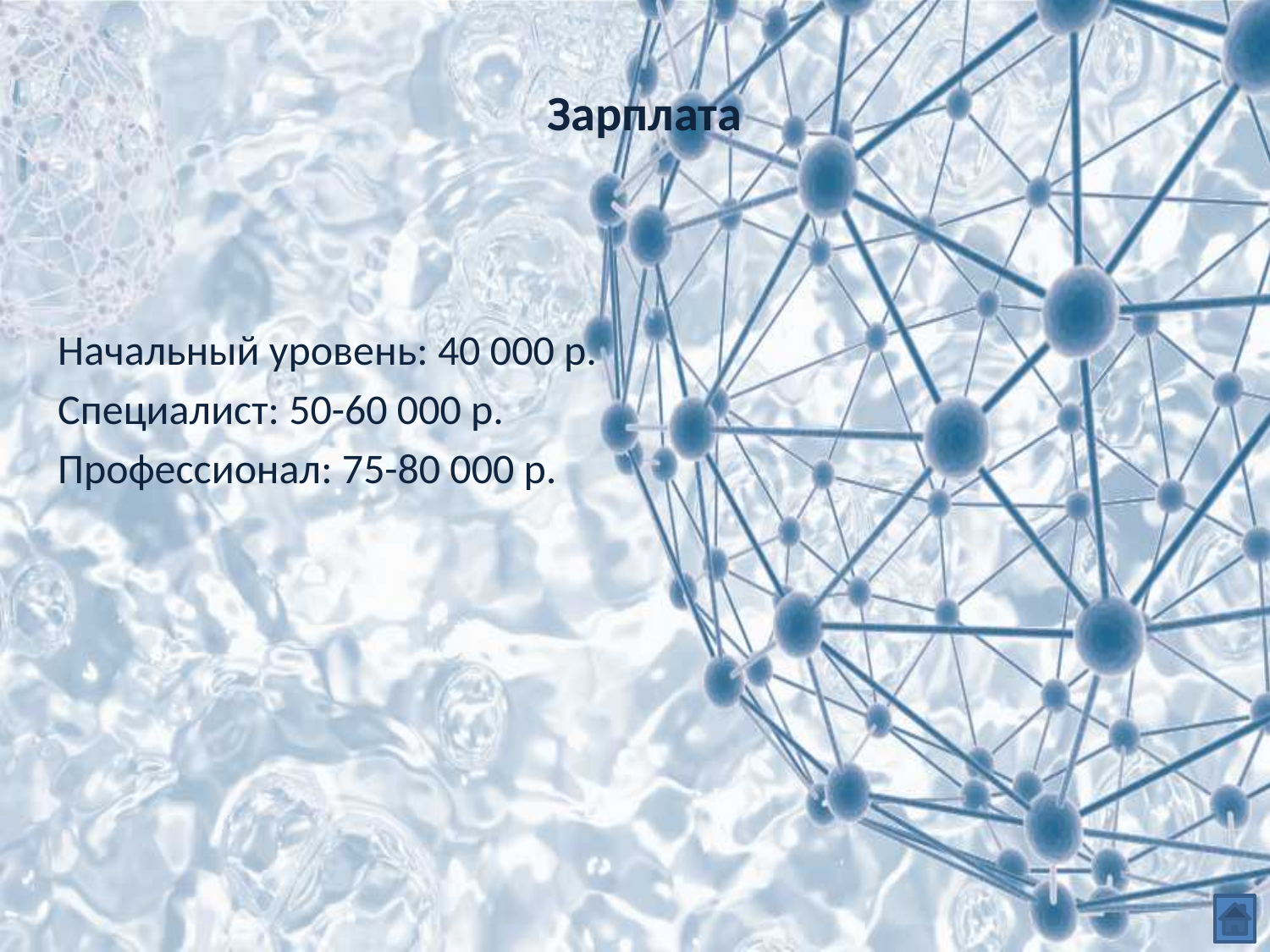

# Зарплата
Начальный уровень: 40 000 р.
Специалист: 50-60 000 р.
Профессионал: 75-80 000 р.